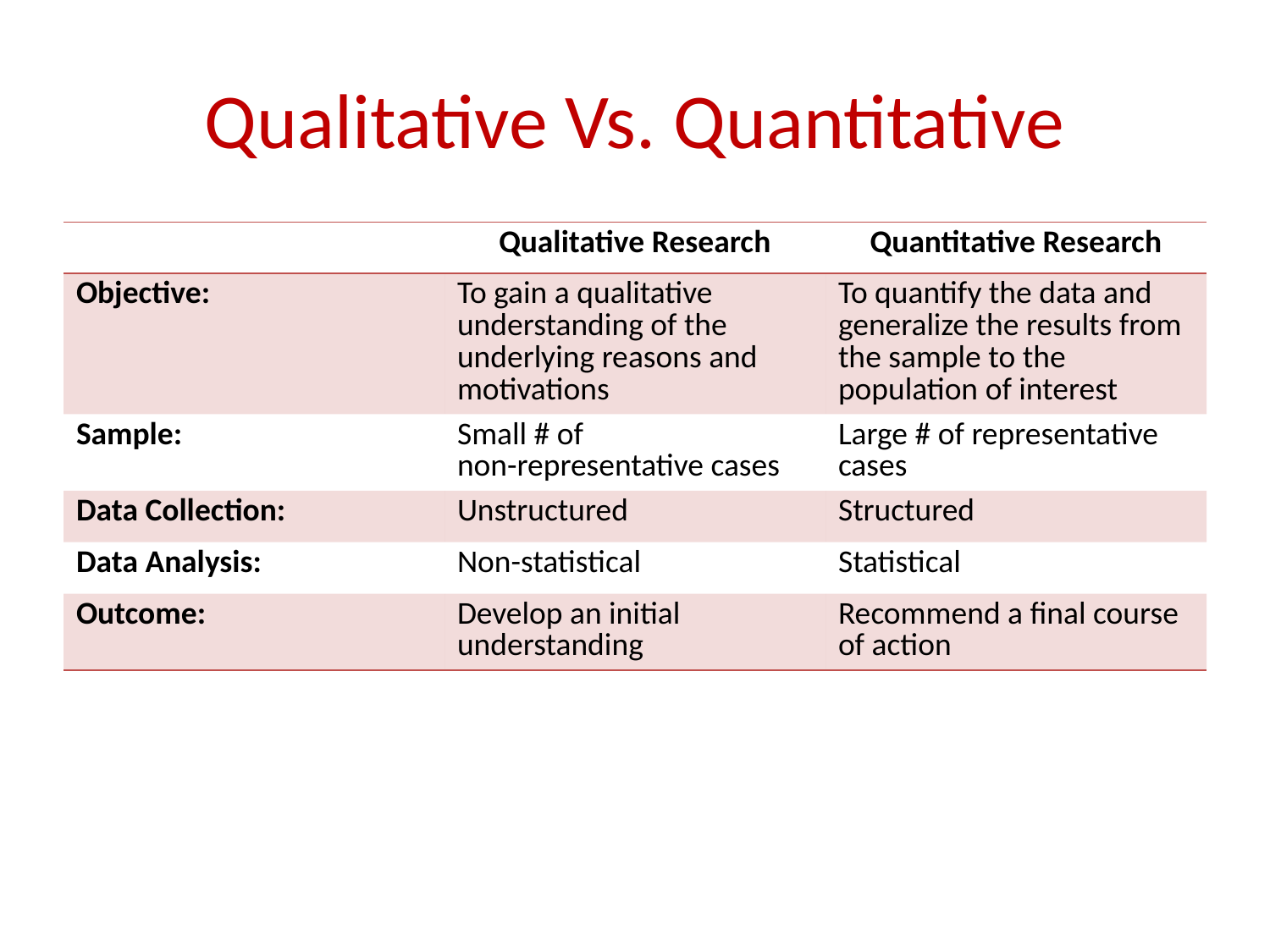

# Qualitative Vs. Quantitative
|  | Qualitative Research | Quantitative Research |
| --- | --- | --- |
| Objective: | To gain a qualitative understanding of the underlying reasons and motivations | To quantify the data and generalize the results from the sample to the population of interest |
| Sample: | Small # of non-representative cases | Large # of representative cases |
| Data Collection: | Unstructured | Structured |
| Data Analysis: | Non-statistical | Statistical |
| Outcome: | Develop an initial understanding | Recommend a final course of action |